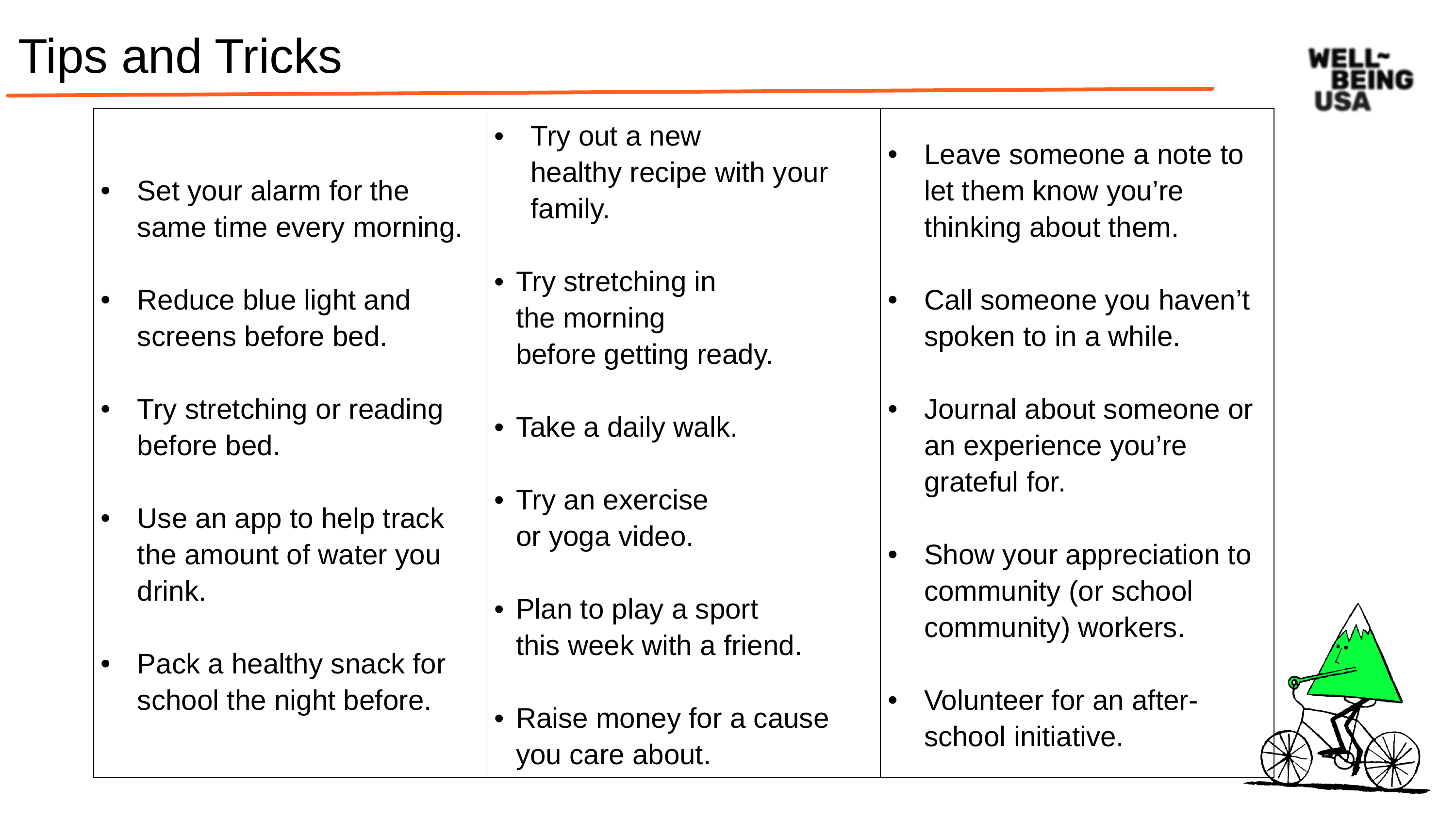

Tips and Tricks

| Set your alarm for the same time every morning.  Reduce blue light and screens before bed.  Try stretching or reading before bed.  Use an app to help track the amount of water you drink.  Pack a healthy snack for school the night before. | Try out a new healthy recipe with your family.  Try stretching in the morning before getting ready. Take a daily walk.  Try an exercise or yoga video.  Plan to play a sport this week with a friend.  Raise money for a cause you care about. | Leave someone a note to let them know you’re thinking about them.  Call someone you haven’t spoken to in a while.  Journal about someone or an experience you’re grateful for.  Show your appreciation to community (or school community) workers.  Volunteer for an after-school initiative. |
| --- | --- | --- |